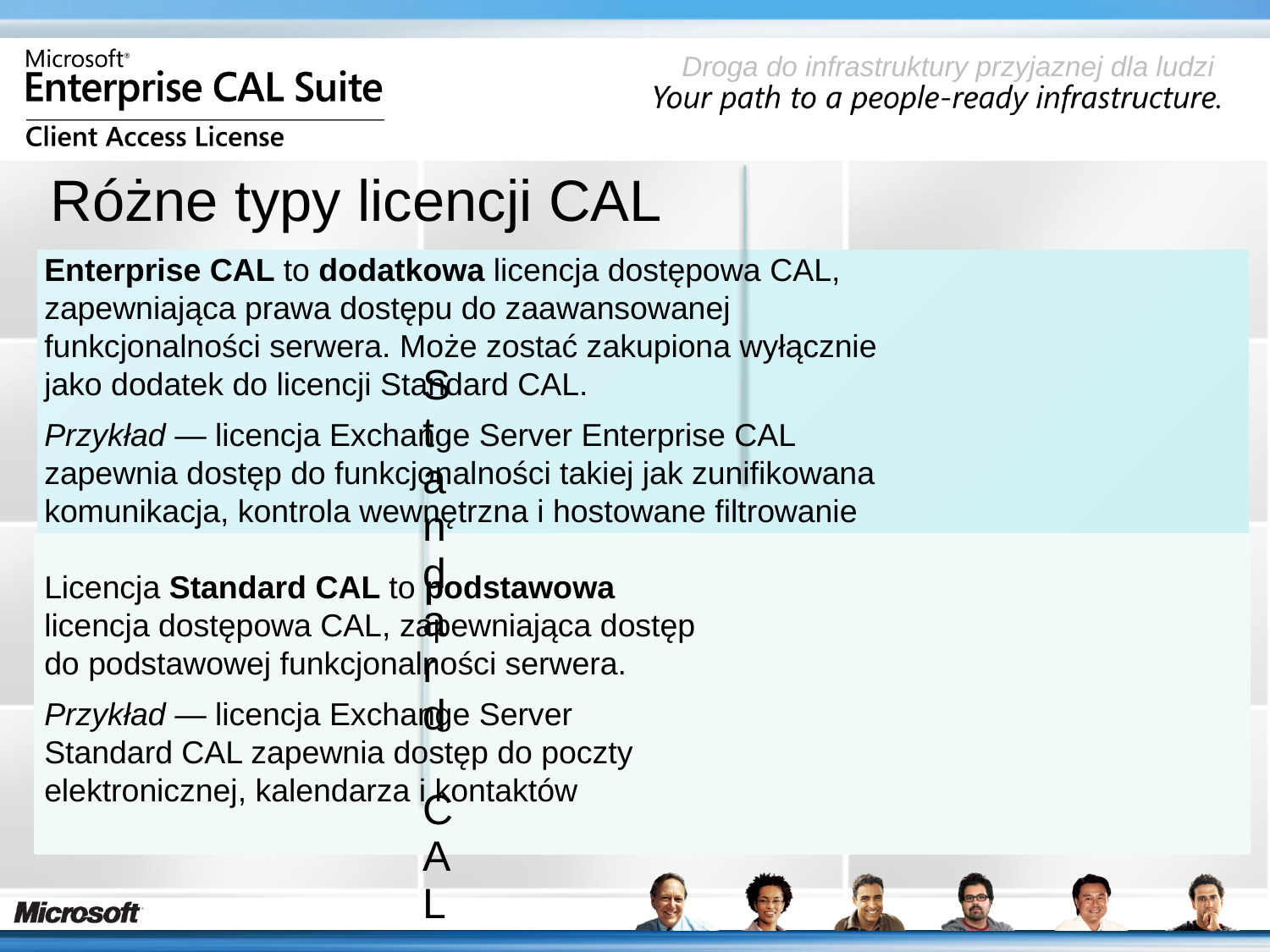

# Różne typy licencji CAL
Enterprise
 CAL
Standard CAL
Enterprise CAL to dodatkowa licencja dostępowa CAL, zapewniająca prawa dostępu do zaawansowanej funkcjonalności serwera. Może zostać zakupiona wyłącznie jako dodatek do licencji Standard CAL.

Przykład — licencja Exchange Server Enterprise CAL zapewnia dostęp do funkcjonalności takiej jak zunifikowana komunikacja, kontrola wewnętrzna i hostowane filtrowanie

Licencja Standard CAL to podstawowa licencja dostępowa CAL, zapewniająca dostęp do podstawowej funkcjonalności serwera.

Przykład — licencja Exchange Server Standard CAL zapewnia dostęp do poczty elektronicznej, kalendarza i kontaktów